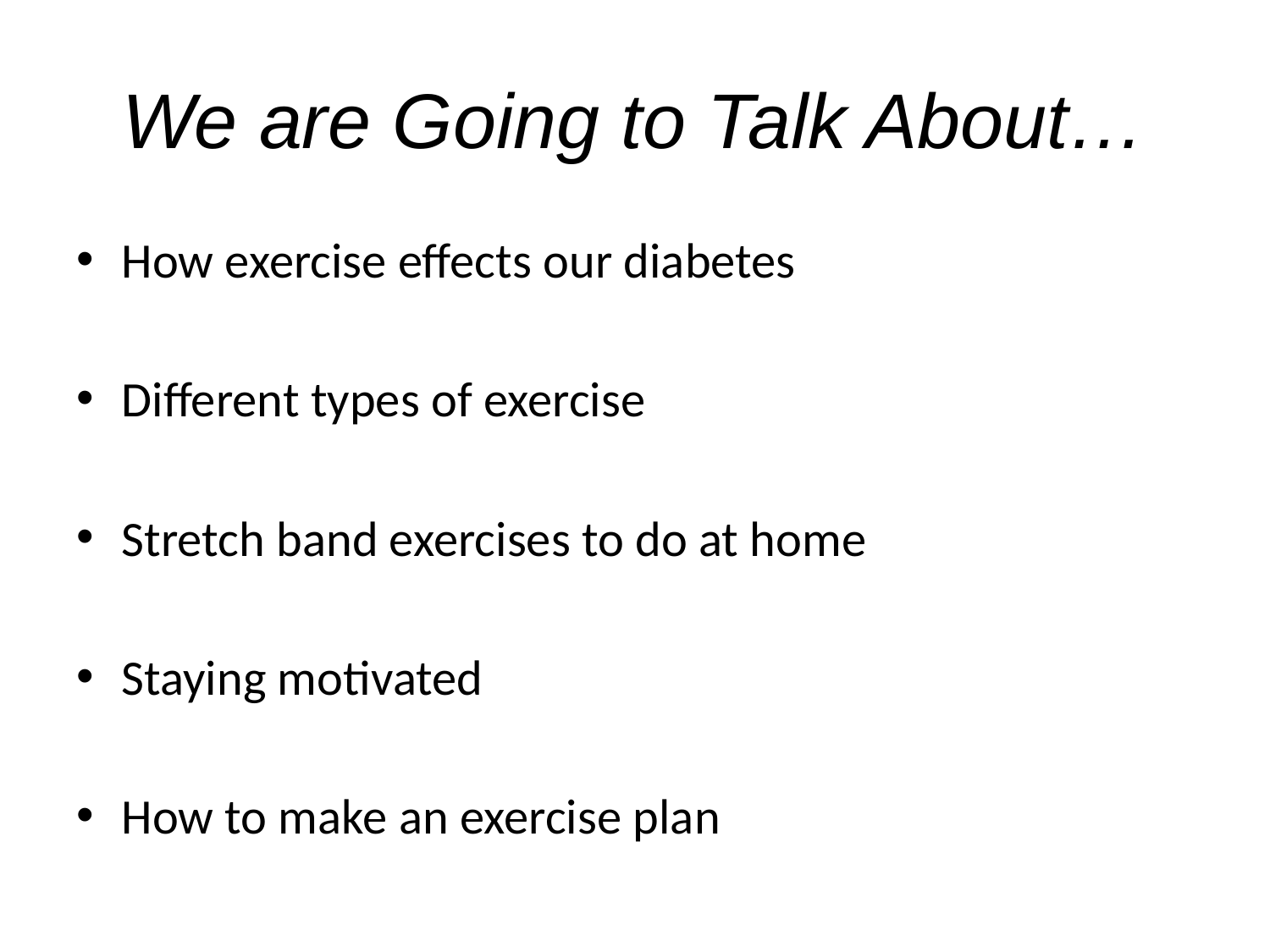

# We are Going to Talk About…
How exercise effects our diabetes

Different types of exercise

Stretch band exercises to do at home

Staying motivated

How to make an exercise plan